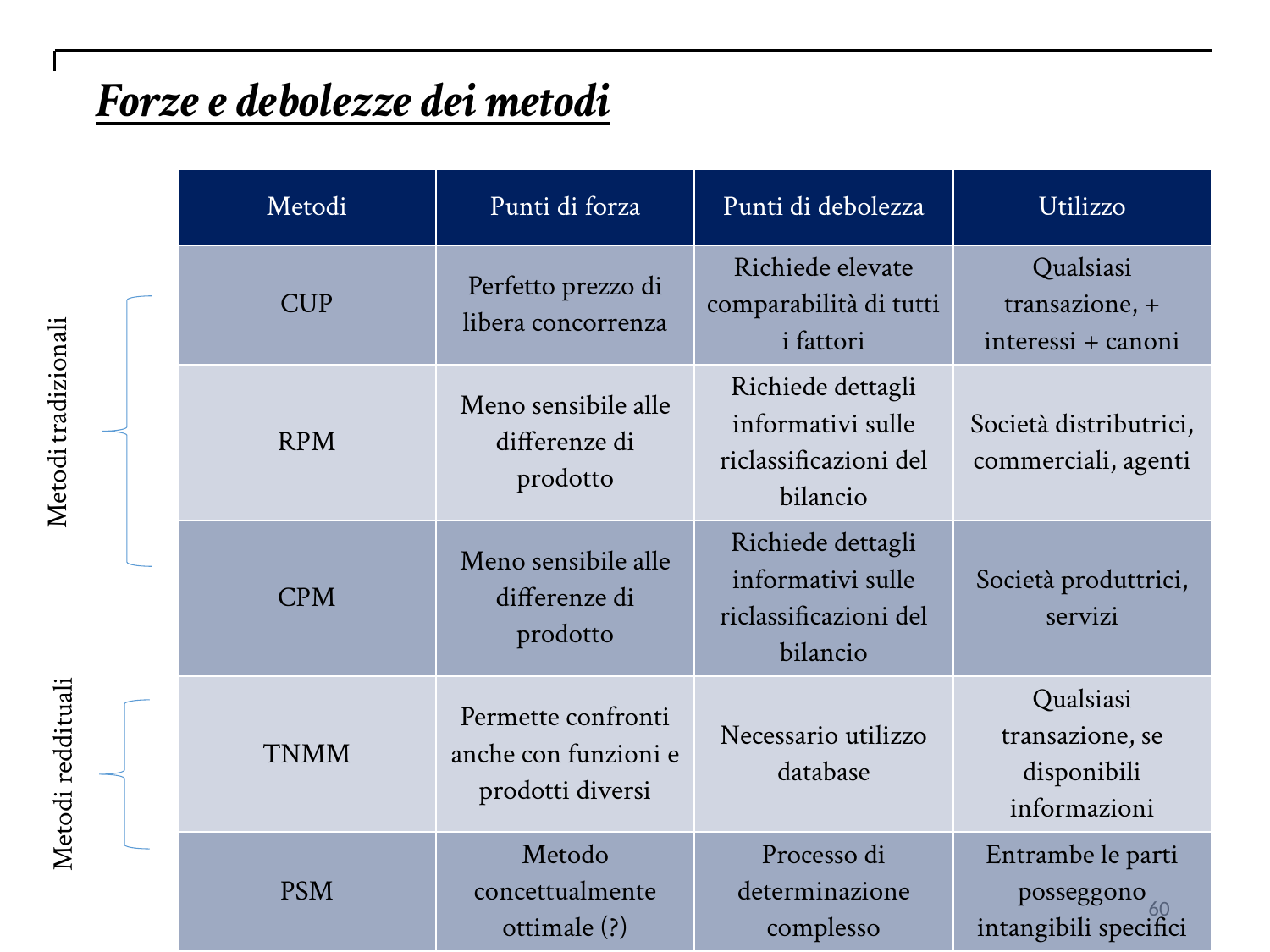

Forze e debolezze dei metodi
| Metodi | Punti di forza | Punti di debolezza | Utilizzo |
| --- | --- | --- | --- |
| CUP | Perfetto prezzo di libera concorrenza | Richiede elevate comparabilità di tutti i fattori | Qualsiasi transazione, + interessi + canoni |
| RPM | Meno sensibile alle differenze di prodotto | Richiede dettagli informativi sulle riclassificazioni del bilancio | Società distributrici, commerciali, agenti |
| CPM | Meno sensibile alle differenze di prodotto | Richiede dettagli informativi sulle riclassificazioni del bilancio | Società produttrici, servizi |
| TNMM | Permette confronti anche con funzioni e prodotti diversi | Necessario utilizzo database | Qualsiasi transazione, se disponibili informazioni |
| PSM | Metodo concettualmente ottimale (?) | Processo di determinazione complesso | Entrambe le parti posseggono intangibili specifici |
Metodi tradizionali

Metodi reddituali

60